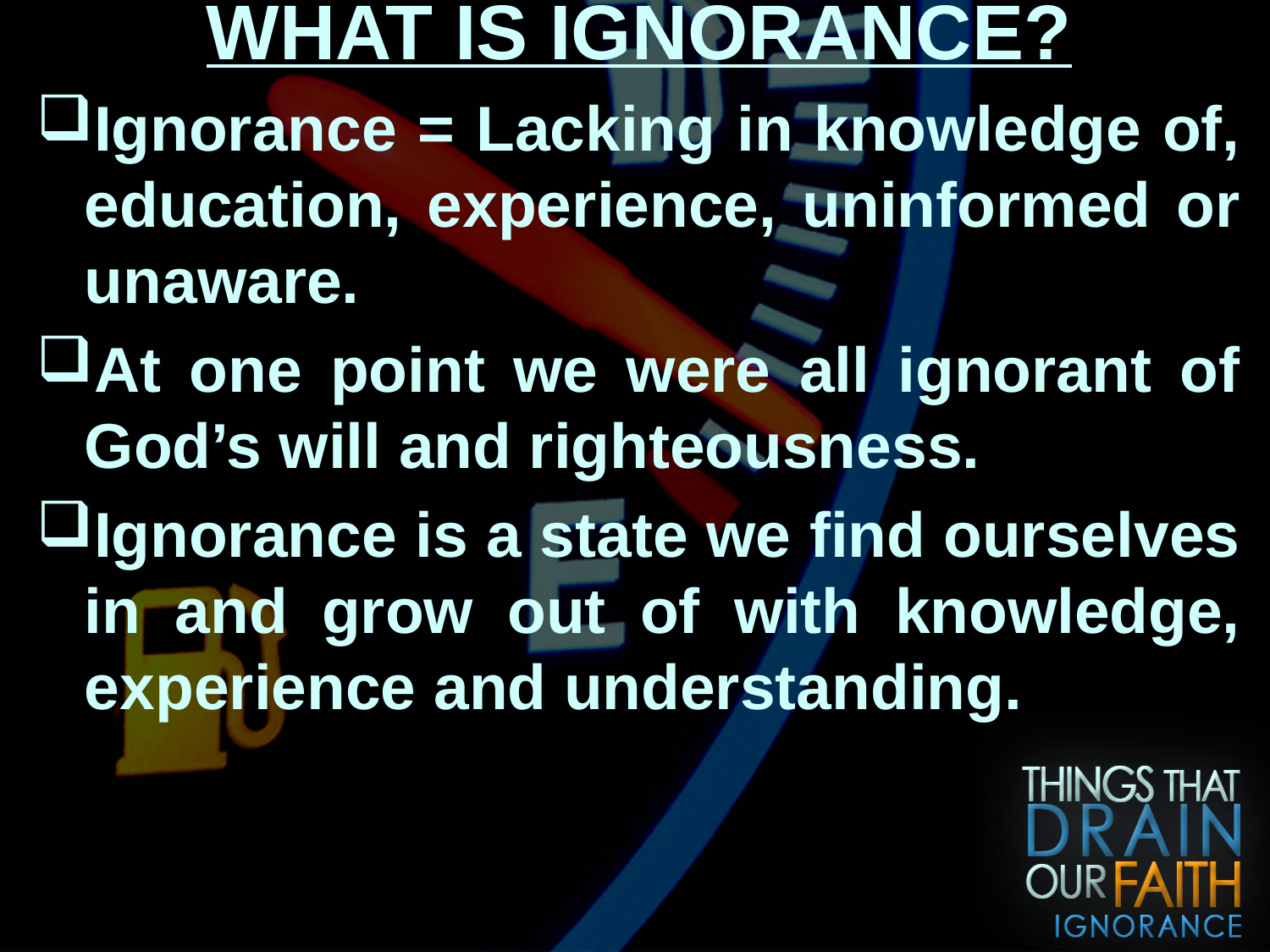

WHAT IS IGNORANCE?
Ignorance = Lacking in knowledge of, education, experience, uninformed or unaware.
At one point we were all ignorant of God’s will and righteousness.
Ignorance is a state we find ourselves in and grow out of with knowledge, experience and understanding.